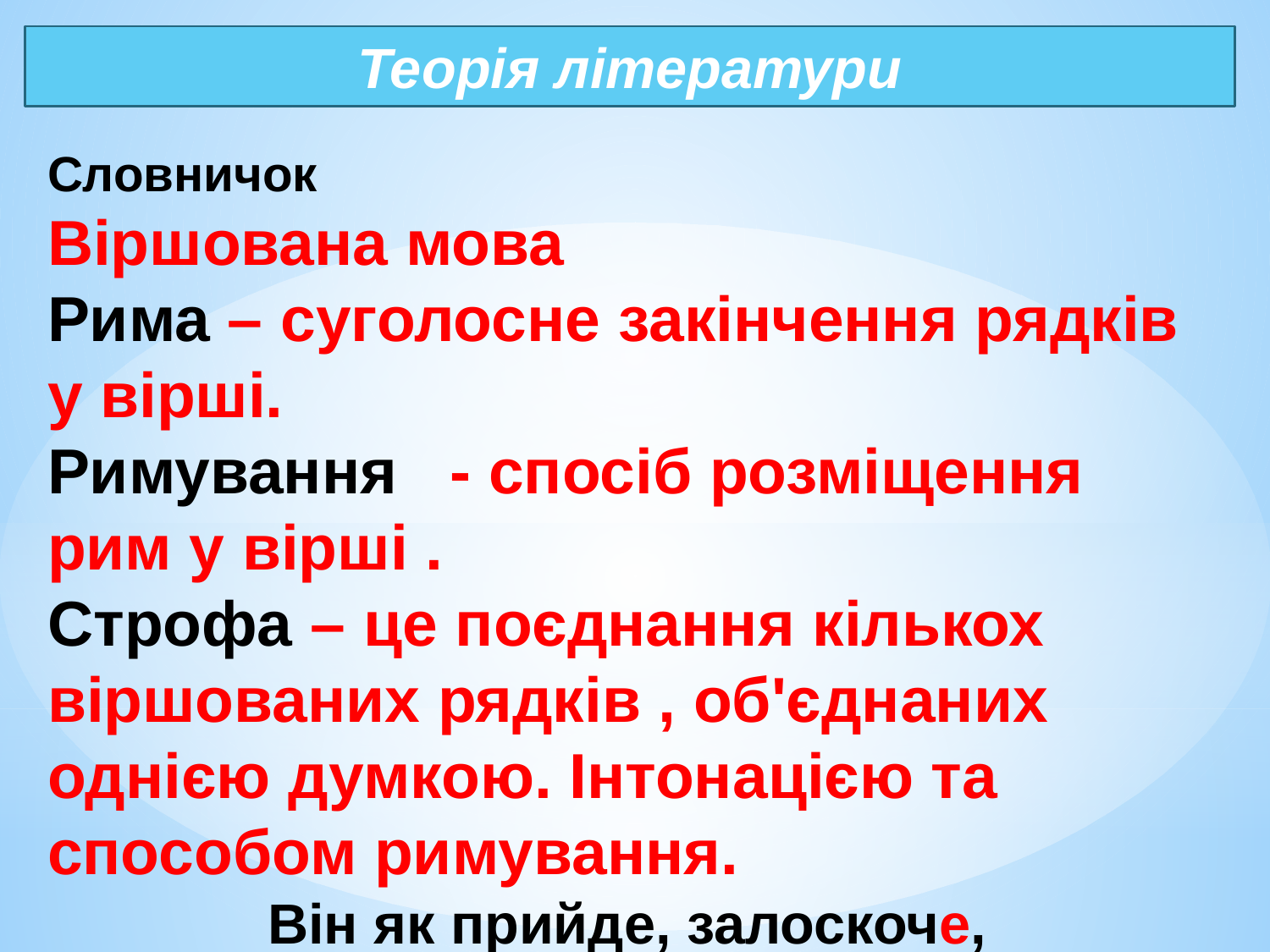

Теорія літератури
Словничок
Віршована мова
Рима – суголосне закінчення рядків у вірші.
Римування   - спосіб розміщення рим у вірші .
Строфа – це поєднання кількох віршованих рядків , об'єднаних  однією думкою. Інтонацією та способом римування.
Він як прийде, залоскоче,
То сміється, хто й не хоче.
Тільки де він появлявся,
Зразу плач там припинявся.